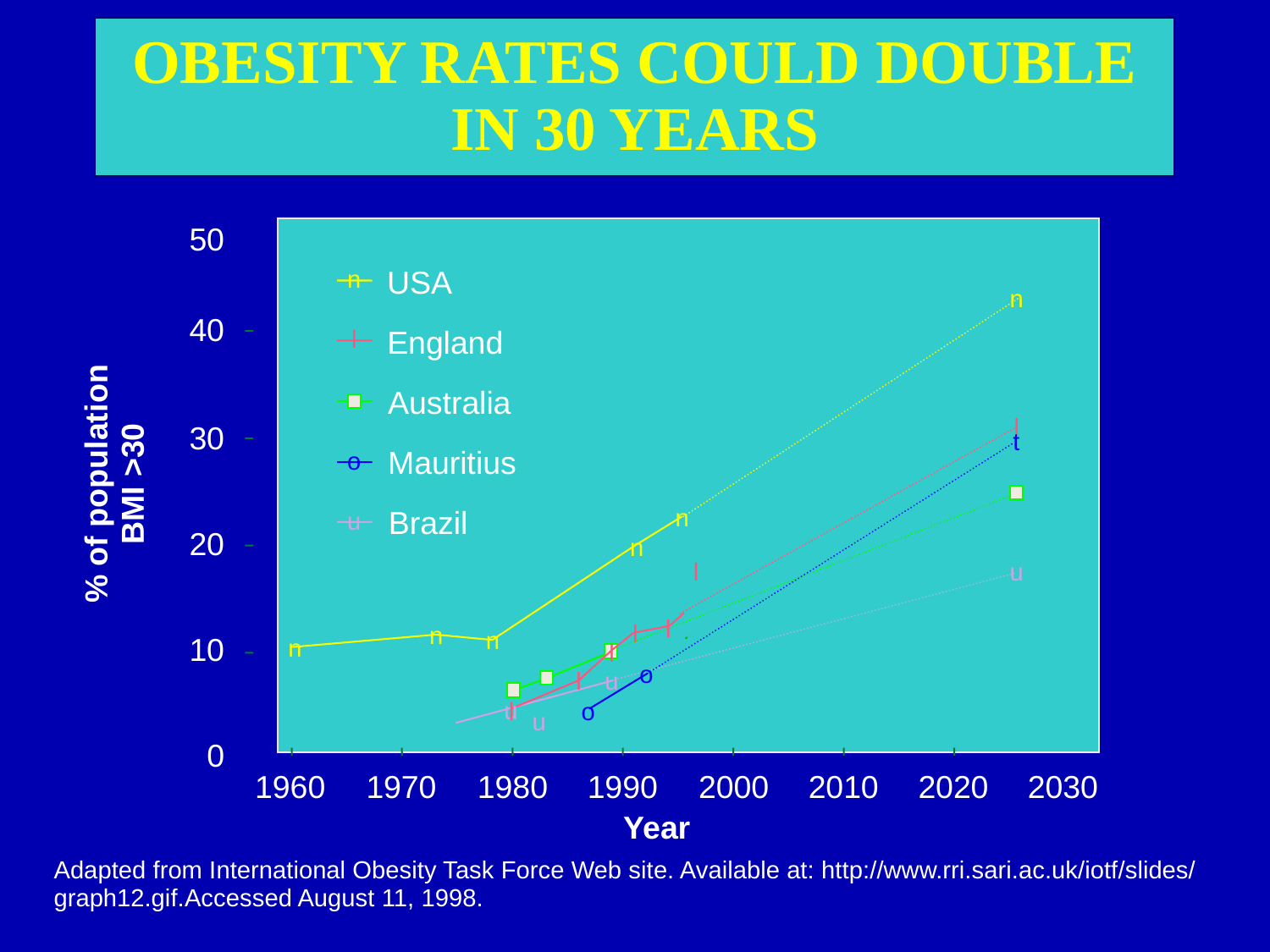

# OBESITY RATES COULD DOUBLE IN 30 YEARS
50

USA
n

n

40
England
l

Australia

l
30
t

Mauritius
% of population
BMI >30

o

n
Brazil
u

20

n
l
u

l

l
n
n
10
n
l

o
l
u

u
l
o
u
0

1960
1970
1980
1990
2000
2010
2020
2030
Year
Adapted from International Obesity Task Force Web site. Available at: http://www.rri.sari.ac.uk/iotf/slides/
graph12.gif.Accessed August 11, 1998.